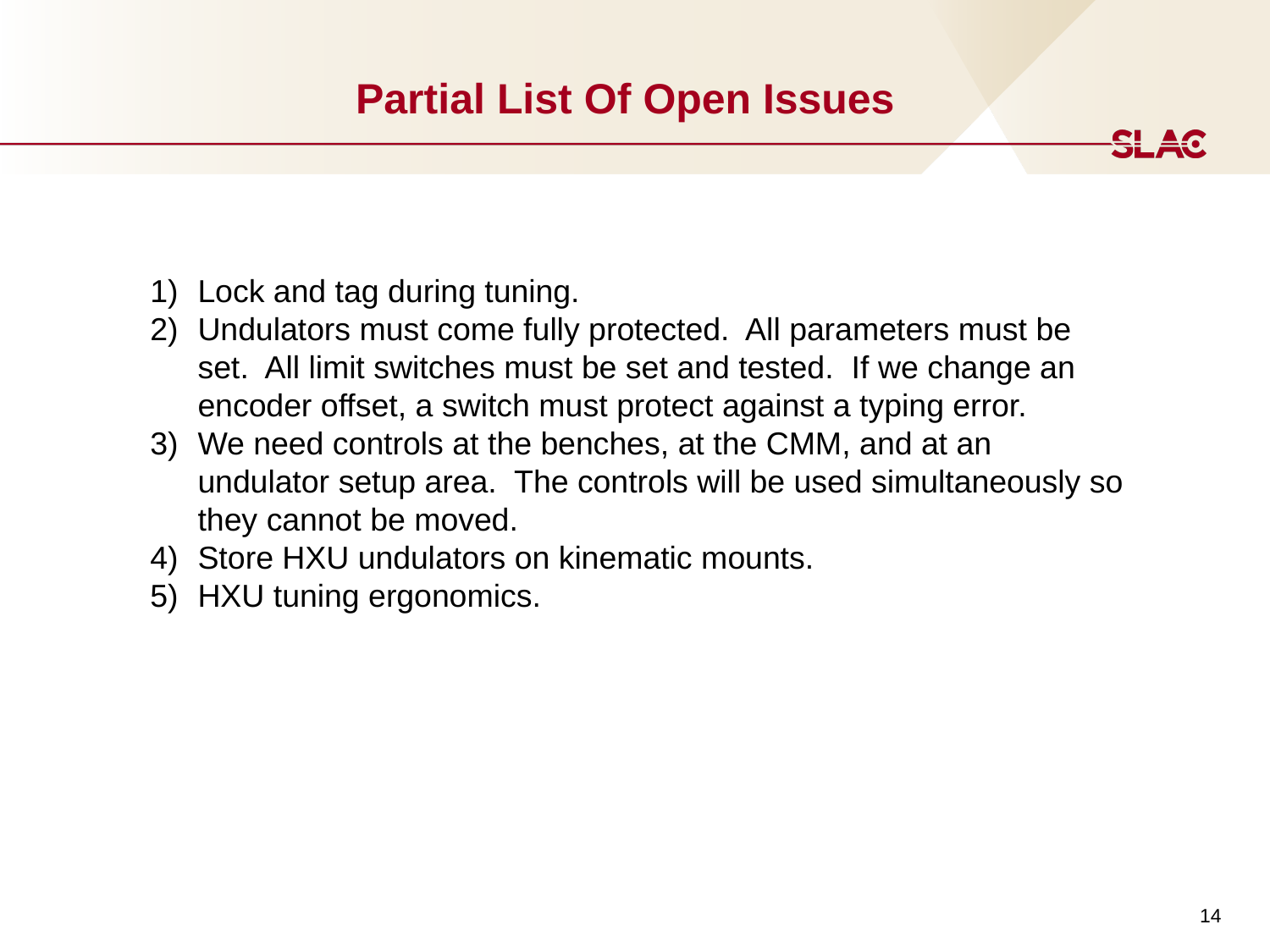

# Partial List Of Open Issues
Lock and tag during tuning.
Undulators must come fully protected.  All parameters must be set.  All limit switches must be set and tested.  If we change an encoder offset, a switch must protect against a typing error.
We need controls at the benches, at the CMM, and at an undulator setup area.  The controls will be used simultaneously so they cannot be moved.
Store HXU undulators on kinematic mounts.
HXU tuning ergonomics.
14